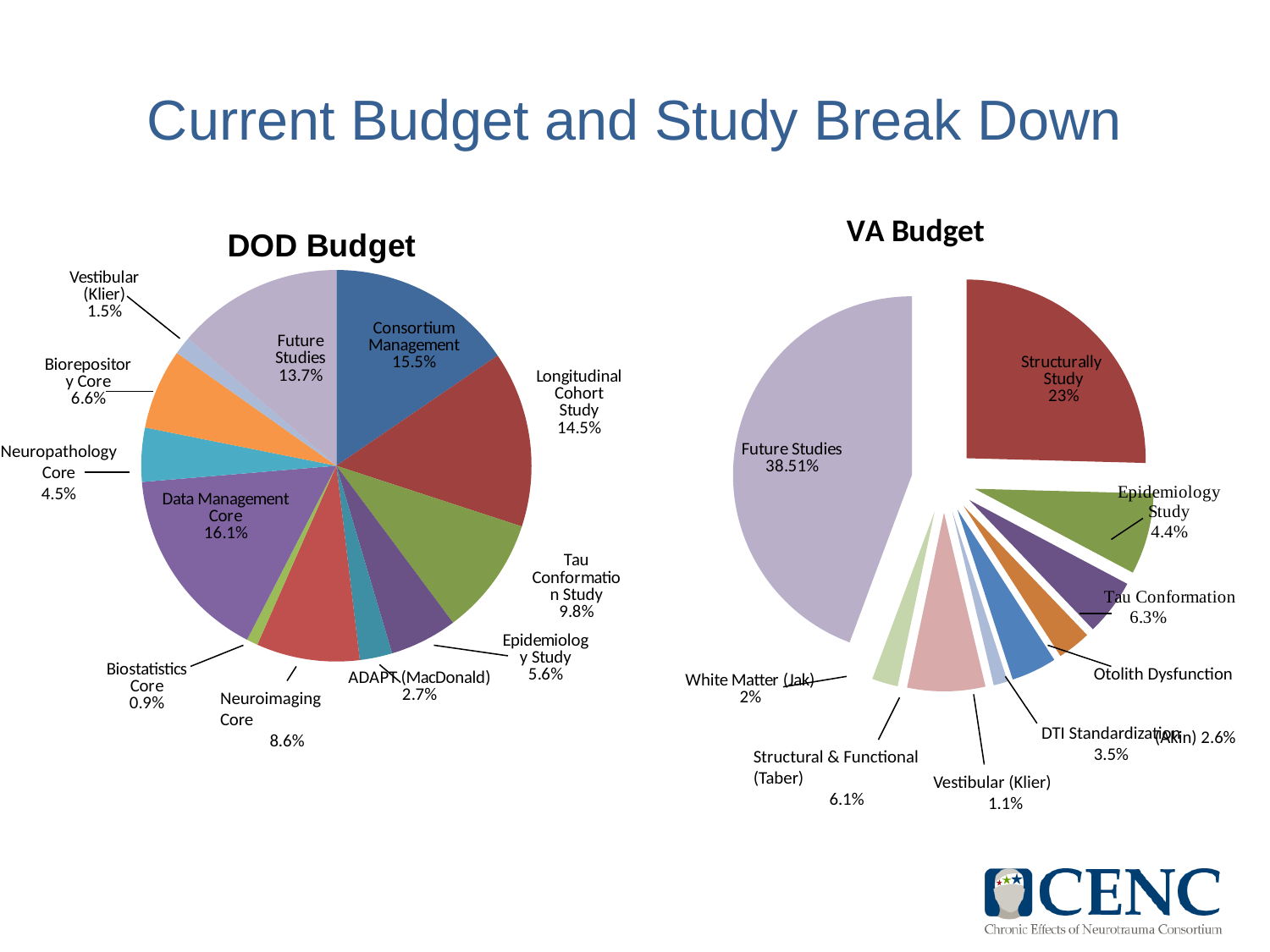

# Current Budget and Study Break Down

### Chart: VA Budget

| Category | % of VA Budget |
|---|---|
| Consortium Management | None |
| Longitudinal Cohort Study | 22.084291999999998 |
| Tau Conformation Study | 6.384123999999998 |
| Epidemiology Study | 4.426892000000001 |
| ADAPT (MacDonald) | None |
| Otolith Dysfunction (Akin) | 2.62608 |
| DTI Standardization | 3.5700000000000003 |
| Neuroimaging Core | None |
| Biostatistics Core | None |
| Data Management Core | None |
| Neuropathology Core | None |
| Biorepository Core | None |
| Vestibular (Klier) | 1.1088639999999998 |
| Stuctural & Functional (Taber) | 6.115735999999999 |
| White Matter (Jak) | 2.0411080000000004 |
| Future Studies | 38.512463999999994 |

### Chart: DOD Budget

| Category | % of DoD total budget |
|---|---|
| Consortium Management | 15.481990585070612 |
| Longitudinal Cohort Study | 14.542633490248825 |
| Tau Conformation Study | 9.777027572293209 |
| Epidemiology Study | 5.587800941492938 |
| ADAPT (MacDonald) | 2.689979825151312 |
| Otolith Dysfunction (Akin) | None |
| DTI Standardization | None |
| Neuroimaging Core | 8.562762609280432 |
| Biostatistics Core | 0.929600537995965 |
| Data Management Core | 16.102423671822457 |
| Neuropathology Core | 4.458329522528581 |
| Biorepository Core | 6.638178883658373 |
| Vestibular (Klier) | 1.5014848688634836 |
| Stuctural & Functional (Taber) | None |
| White Matter (Jak) | None |
| Future Studies | 13.72778749159381 |
Neuropathology
Core
4.5%
Otolith Dysfunction                                                                                                               (Akin) 2.6%

Neuroimaging Core
8.6%

DTI Standardization
3.5%

Structural & Functional (Taber)
6.1%

Vestibular (Klier)
1.1%